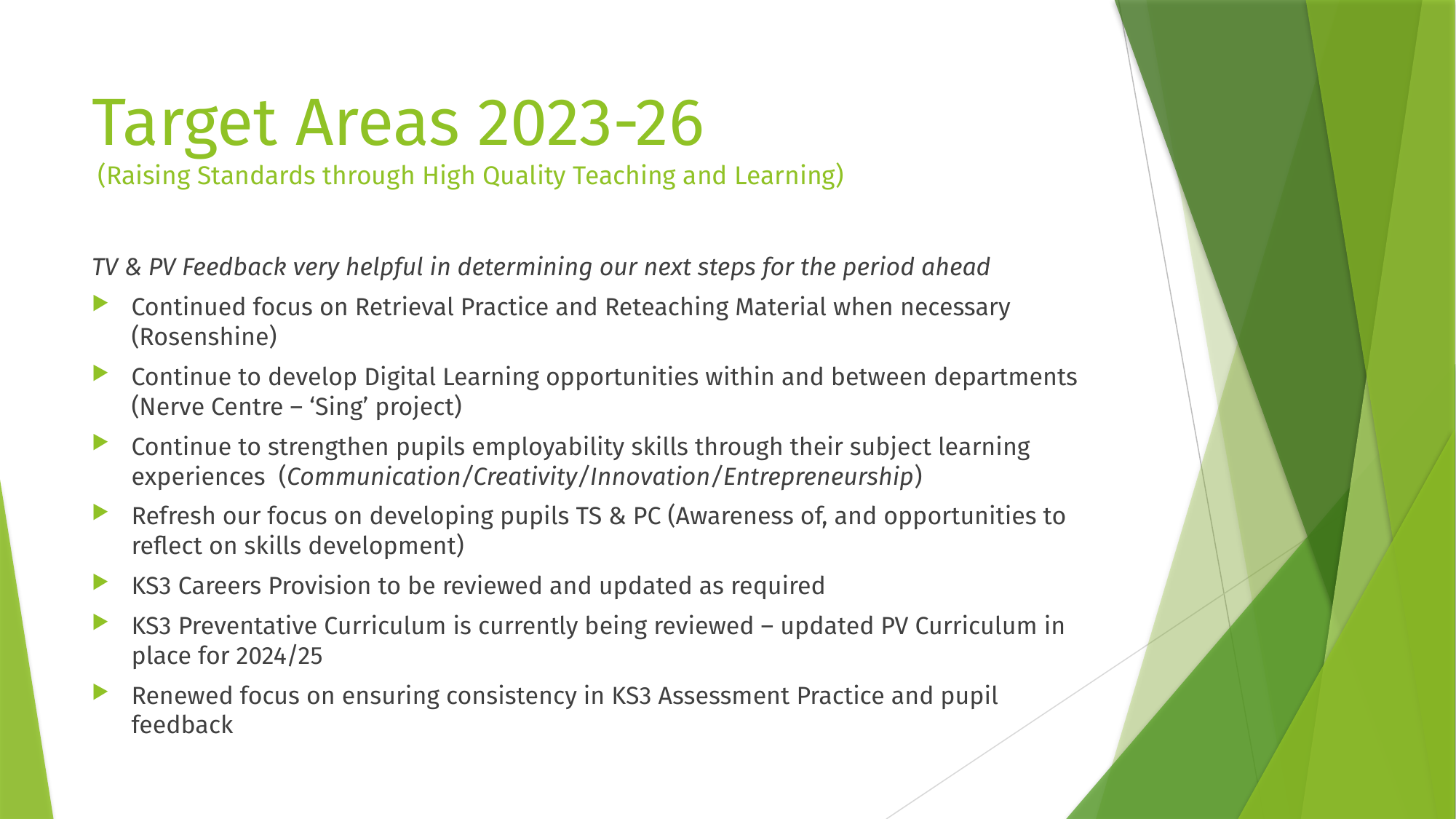

# Target Areas 2023-26 (Raising Standards through High Quality Teaching and Learning)

TV & PV Feedback very helpful in determining our next steps for the period ahead
Continued focus on Retrieval Practice and Reteaching Material when necessary (Rosenshine)
Continue to develop Digital Learning opportunities within and between departments (Nerve Centre – ‘Sing’ project)
Continue to strengthen pupils employability skills through their subject learning experiences  (Communication/Creativity/Innovation/Entrepreneurship)
Refresh our focus on developing pupils TS & PC (Awareness of, and opportunities to reflect on skills development)
KS3 Careers Provision to be reviewed and updated as required
KS3 Preventative Curriculum is currently being reviewed – updated PV Curriculum in place for 2024/25
Renewed focus on ensuring consistency in KS3 Assessment Practice and pupil feedback